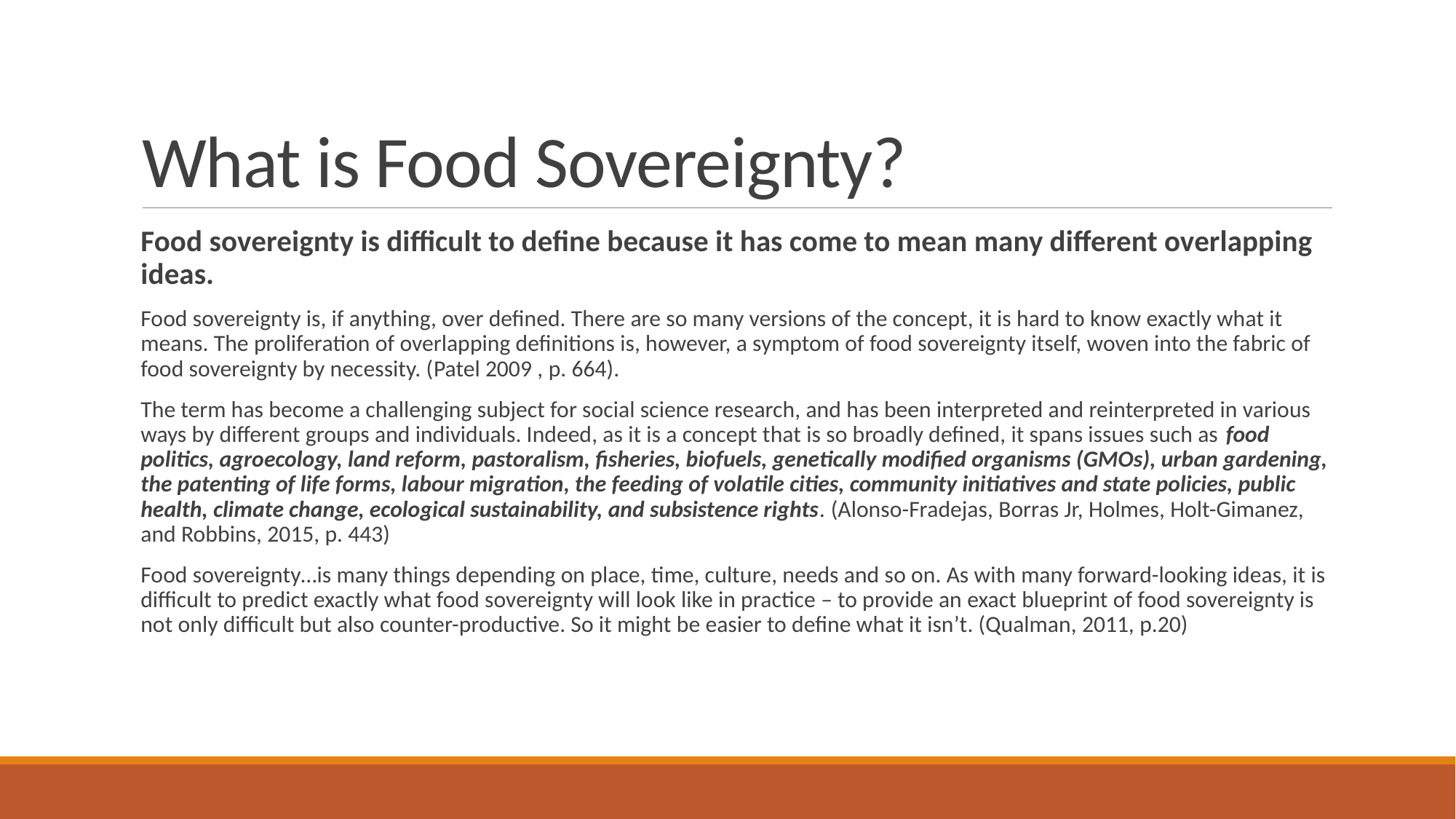

# What is Food Sovereignty?
Food sovereignty is difficult to define because it has come to mean many different overlapping ideas.
Food sovereignty is, if anything, over defined. There are so many versions of the concept, it is hard to know exactly what it means. The proliferation of overlapping definitions is, however, a symptom of food sovereignty itself, woven into the fabric of food sovereignty by necessity. (Patel 2009 , p. 664).
The term has become a challenging subject for social science research, and has been interpreted and reinterpreted in various ways by different groups and individuals. Indeed, as it is a concept that is so broadly defined, it spans issues such as food politics, agroecology, land reform, pastoralism, fisheries, biofuels, genetically modified organisms (GMOs), urban gardening, the patenting of life forms, labour migration, the feeding of volatile cities, community initiatives and state policies, public health, climate change, ecological sustainability, and subsistence rights. (Alonso-Fradejas, Borras Jr, Holmes, Holt-Gimanez, and Robbins, 2015, p. 443)
Food sovereignty…is many things depending on place, time, culture, needs and so on. As with many forward-looking ideas, it is difficult to predict exactly what food sovereignty will look like in practice – to provide an exact blueprint of food sovereignty is not only difficult but also counter-productive. So it might be easier to define what it isn’t. (Qualman, 2011, p.20)